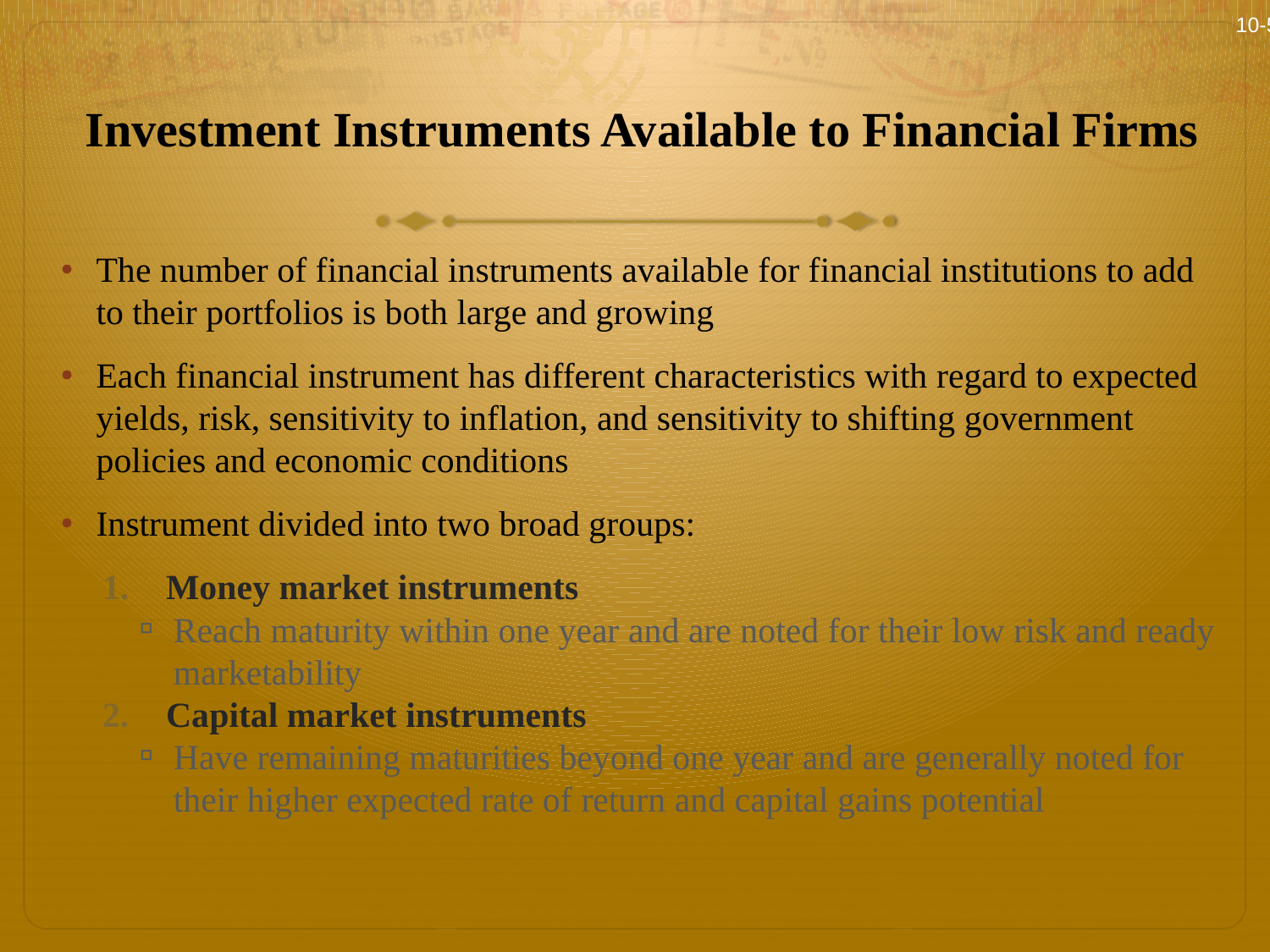

10-5
# Investment Instruments Available to Financial Firms
The number of financial instruments available for financial institutions to add to their portfolios is both large and growing
Each financial instrument has different characteristics with regard to expected yields, risk, sensitivity to inflation, and sensitivity to shifting government policies and economic conditions
Instrument divided into two broad groups:
Money market instruments
Reach maturity within one year and are noted for their low risk and ready marketability
Capital market instruments
Have remaining maturities beyond one year and are generally noted for their higher expected rate of return and capital gains potential